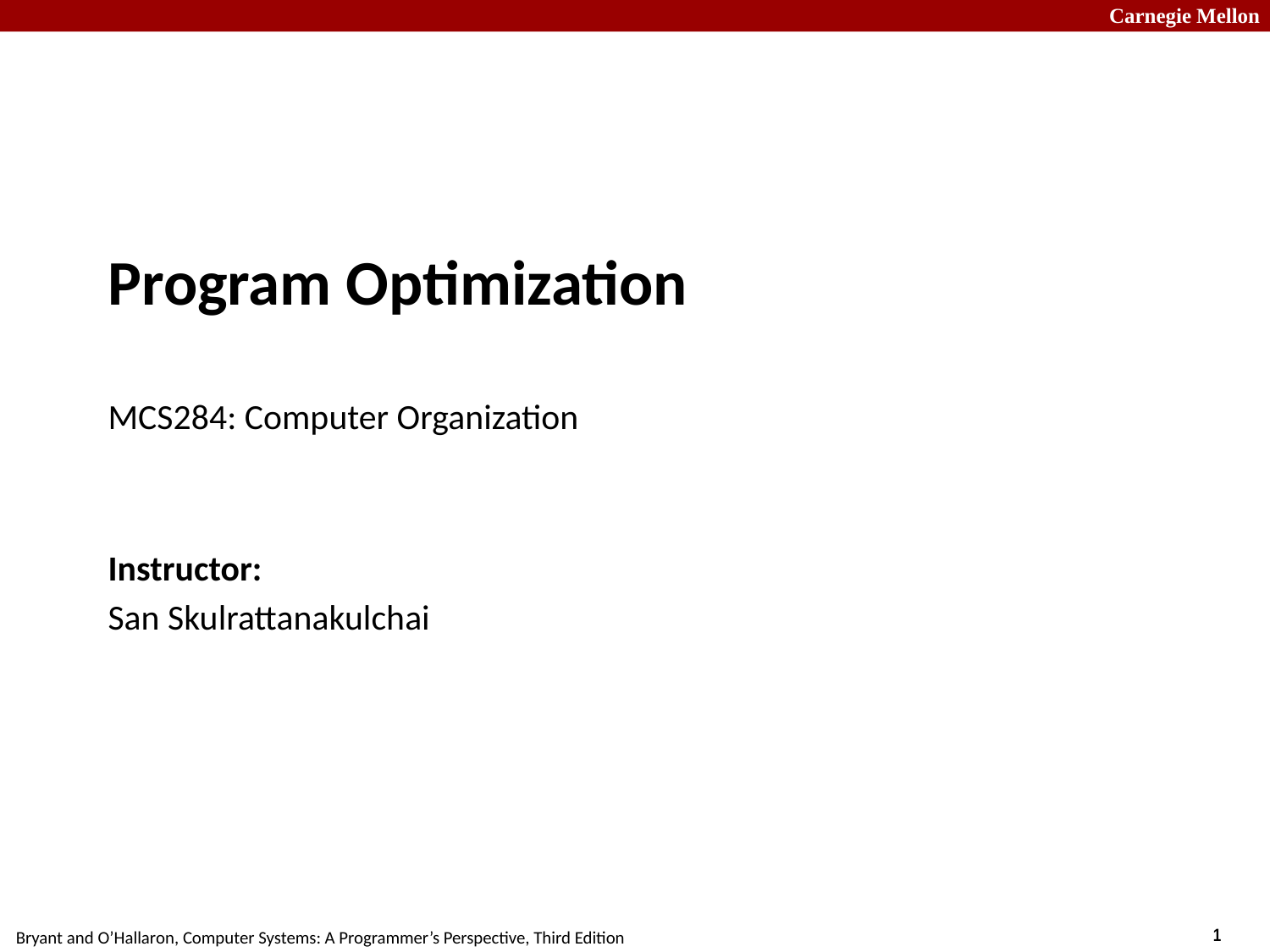

# Program Optimization MCS284: Computer Organization
Instructor:
San Skulrattanakulchai